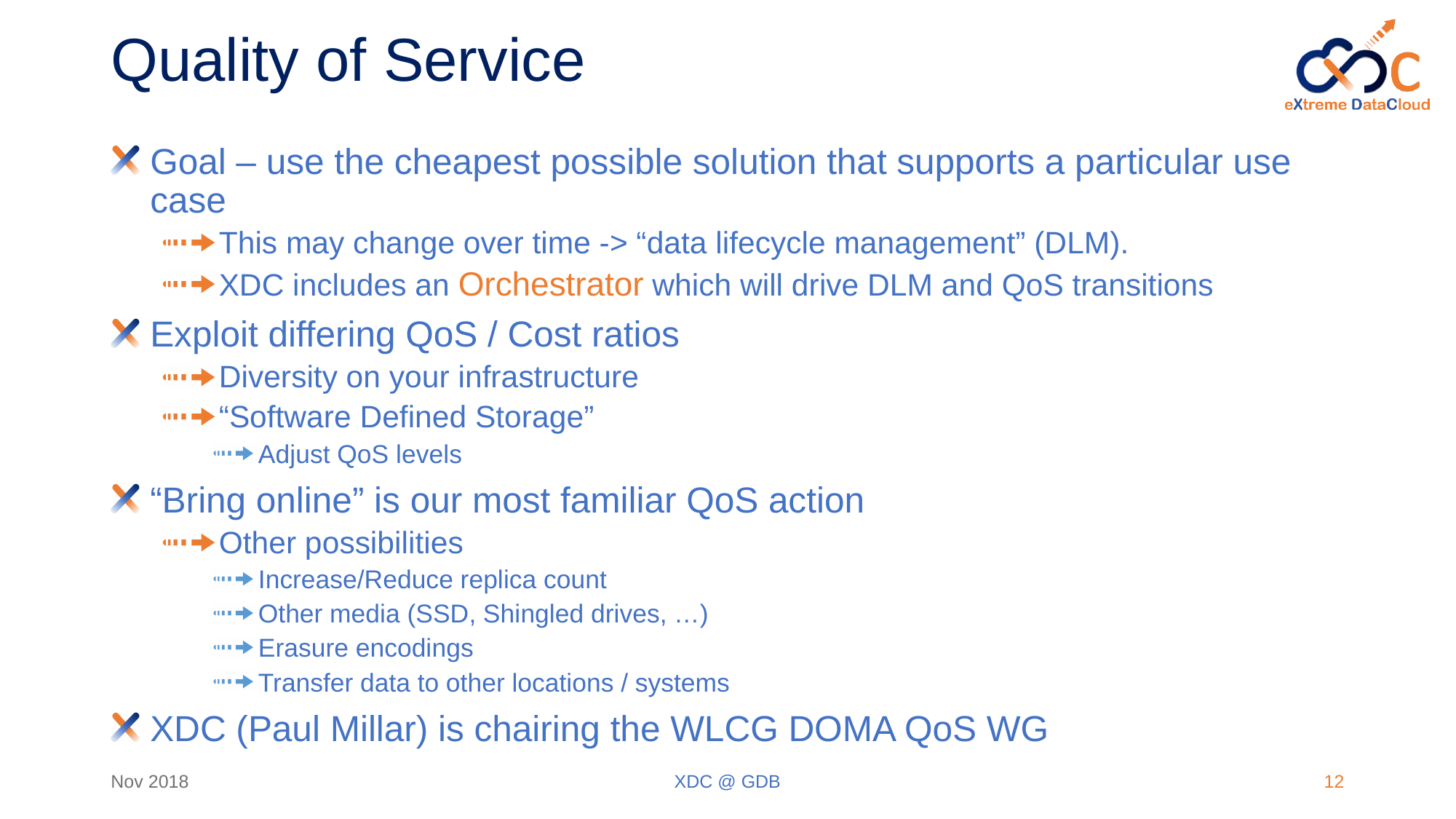

# Quality of Service
Goal – use the cheapest possible solution that supports a particular use case
This may change over time -> “data lifecycle management” (DLM).
XDC includes an Orchestrator which will drive DLM and QoS transitions
Exploit differing QoS / Cost ratios
Diversity on your infrastructure
“Software Defined Storage”
Adjust QoS levels
“Bring online” is our most familiar QoS action
Other possibilities
Increase/Reduce replica count
Other media (SSD, Shingled drives, …)
Erasure encodings
Transfer data to other locations / systems
XDC (Paul Millar) is chairing the WLCG DOMA QoS WG
Nov 2018
XDC @ GDB
12